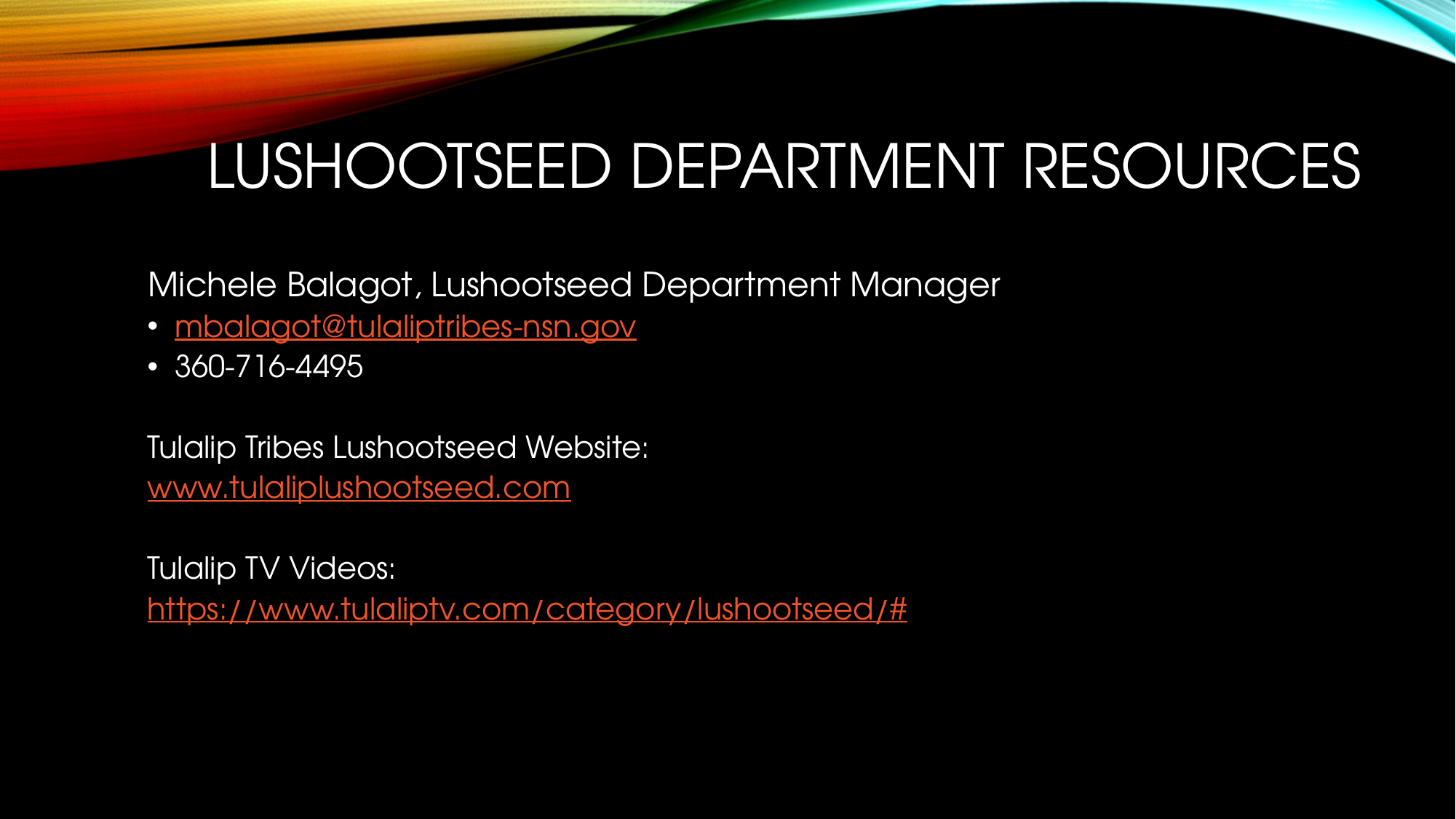

# Lushootseed department resources
      Michele Balagot, Lushootseed Department Manager
mbalagot@tulaliptribes-nsn.gov
360-716-4495

Tulalip Tribes Lushootseed Website:
www.tulaliplushootseed.com

Tulalip TV Videos:
https://www.tulaliptv.com/category/lushootseed/#